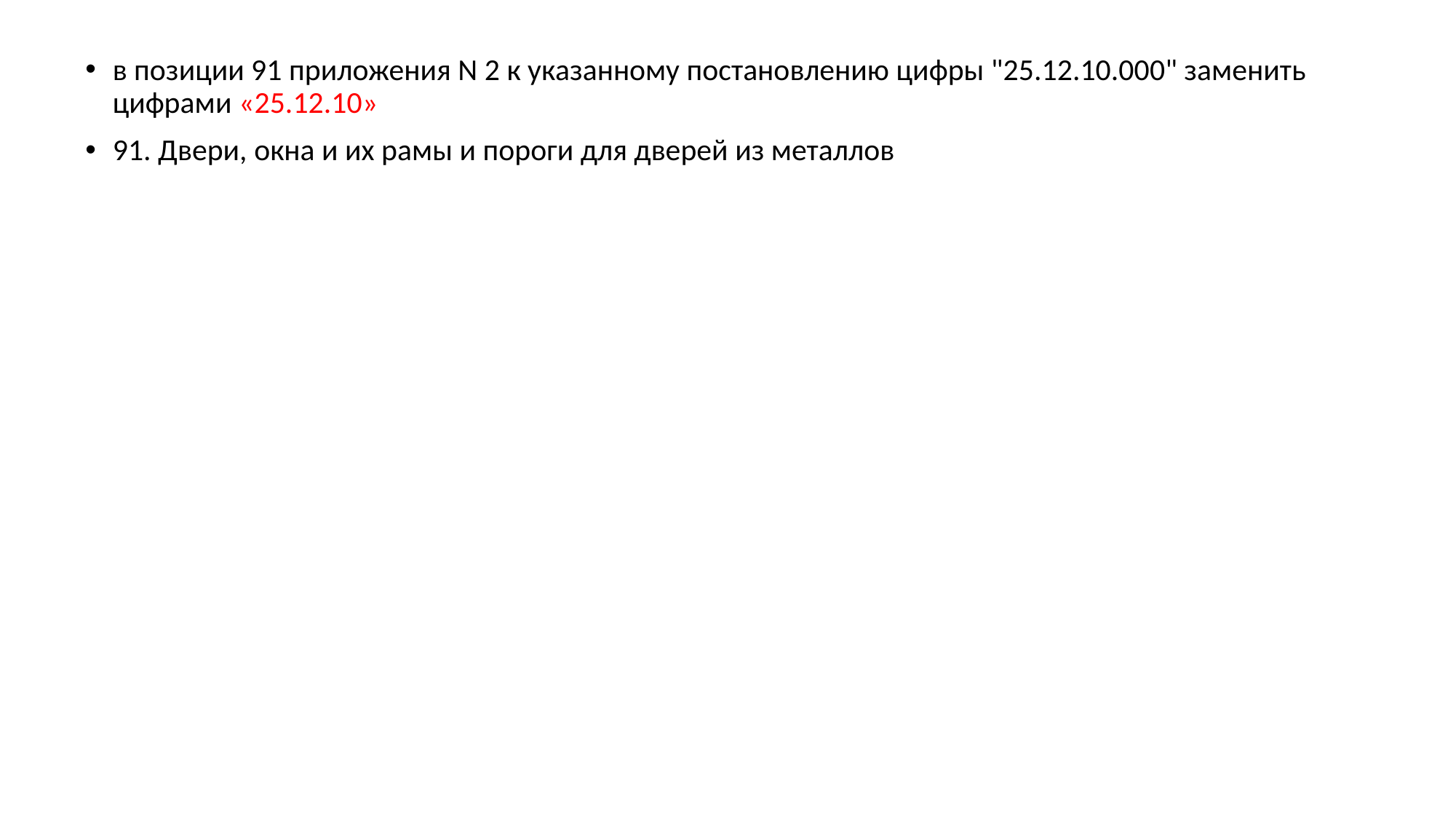

в позиции 91 приложения N 2 к указанному постановлению цифры "25.12.10.000" заменить цифрами «25.12.10»
91. Двери, окна и их рамы и пороги для дверей из металлов